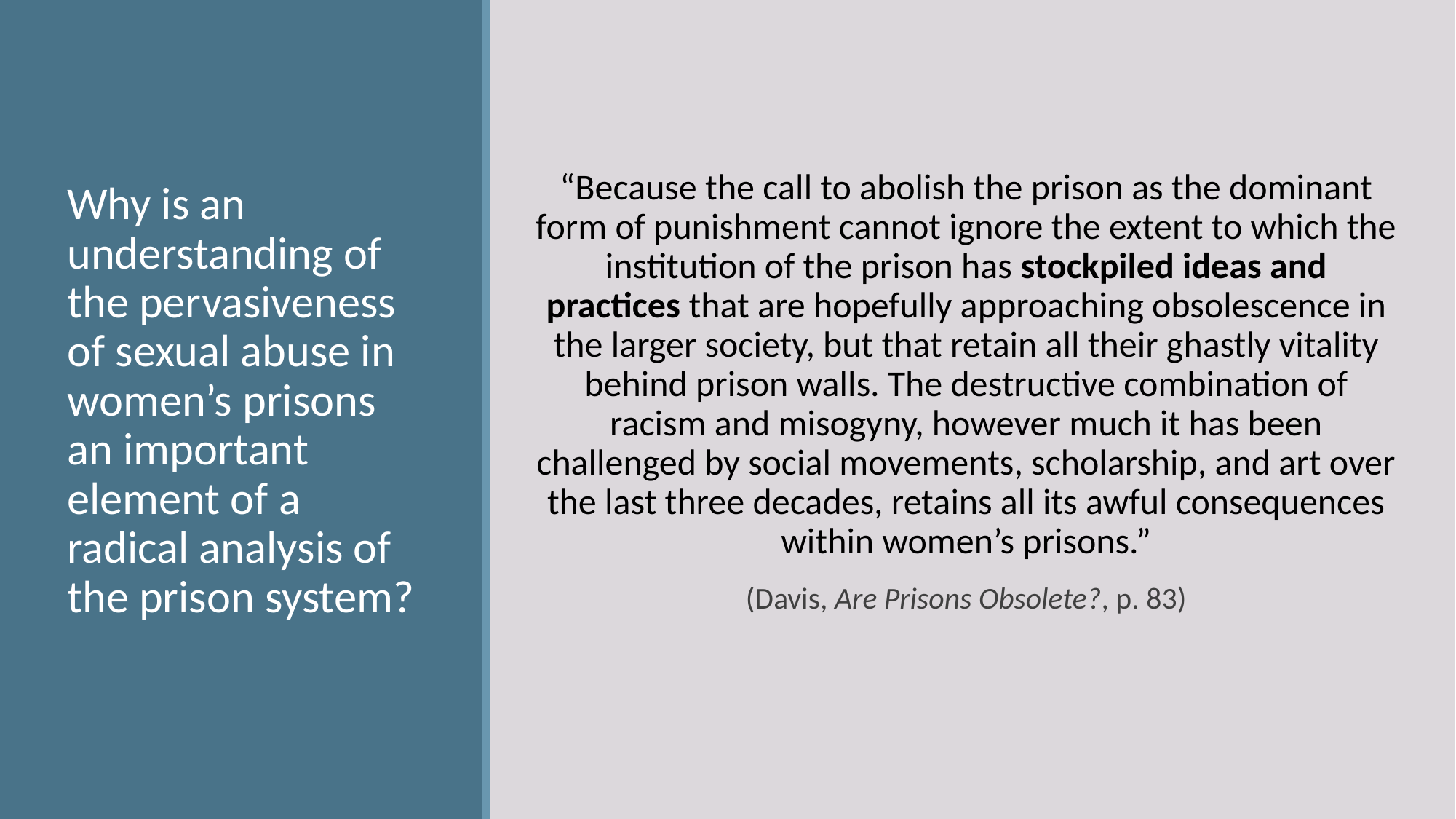

Why is an understanding of the pervasiveness of sexual abuse in women’s prisons an important element of a radical analysis of the prison system?
“Because the call to abolish the prison as the dominant form of punishment cannot ignore the extent to which the institution of the prison has stockpiled ideas and practices that are hopefully approaching obsolescence in the larger society, but that retain all their ghastly vitality behind prison walls. The destructive combination of racism and misogyny, however much it has been challenged by social movements, scholarship, and art over the last three decades, retains all its awful consequences within women’s prisons.”
(Davis, Are Prisons Obsolete?, p. 83)